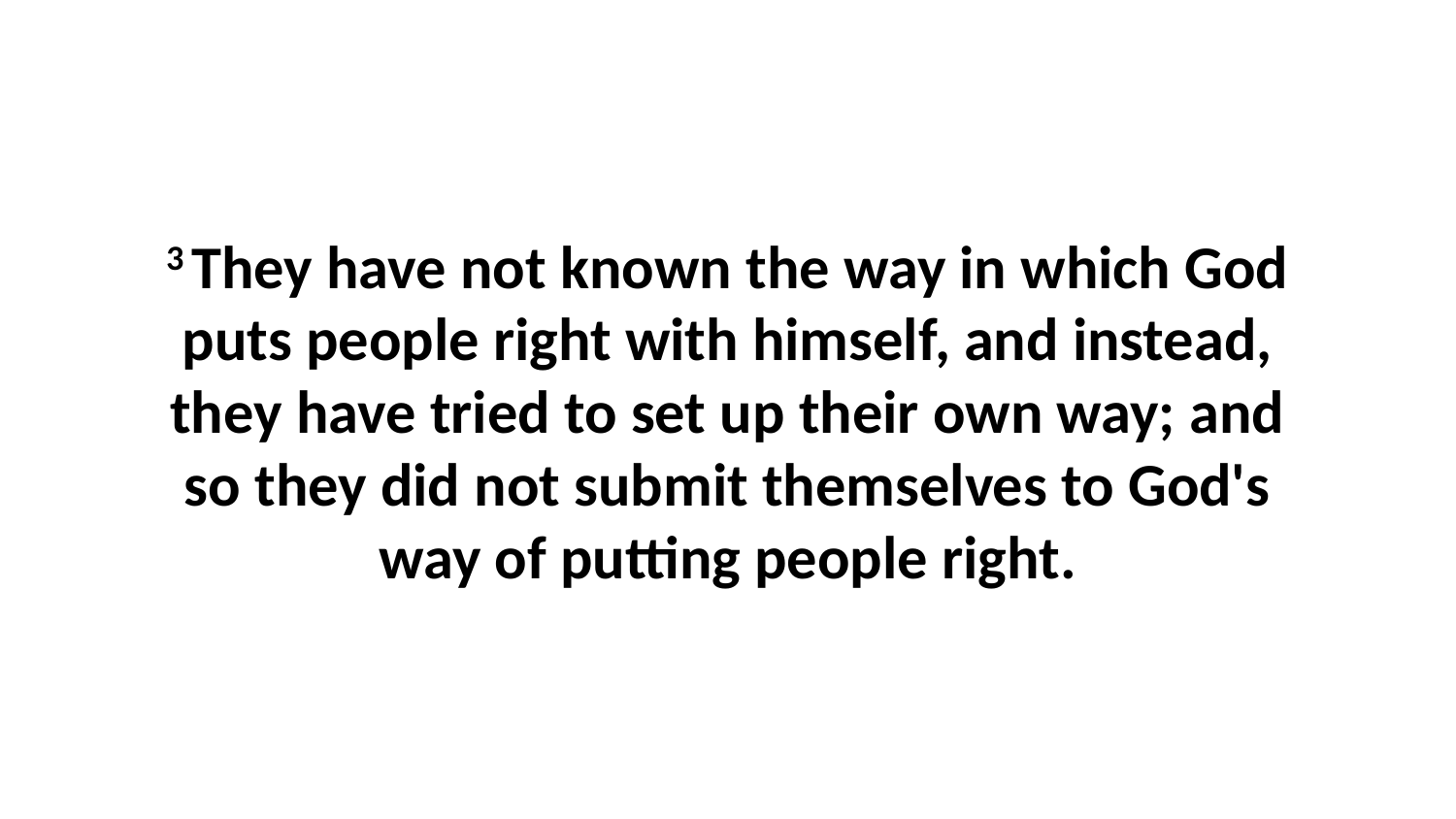

3 They have not known the way in which God puts people right with himself, and instead, they have tried to set up their own way; and so they did not submit themselves to God's way of putting people right.